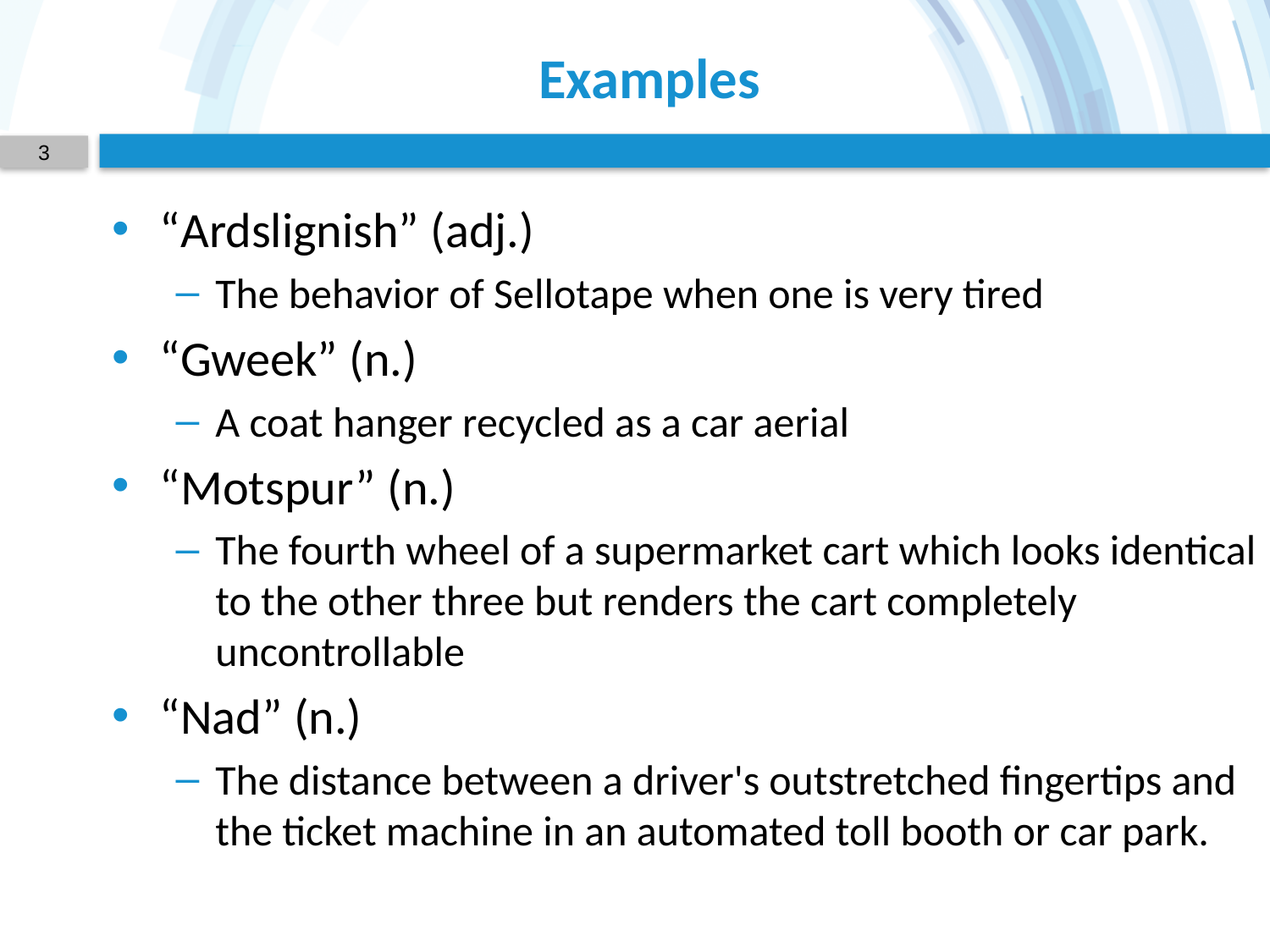

# Examples
3
“Ardslignish” (adj.)
The behavior of Sellotape when one is very tired
“Gweek” (n.)
A coat hanger recycled as a car aerial
“Motspur” (n.)
The fourth wheel of a supermarket cart which looks identical to the other three but renders the cart completely uncontrollable
“Nad” (n.)
The distance between a driver's outstretched fingertips and the ticket machine in an automated toll booth or car park.